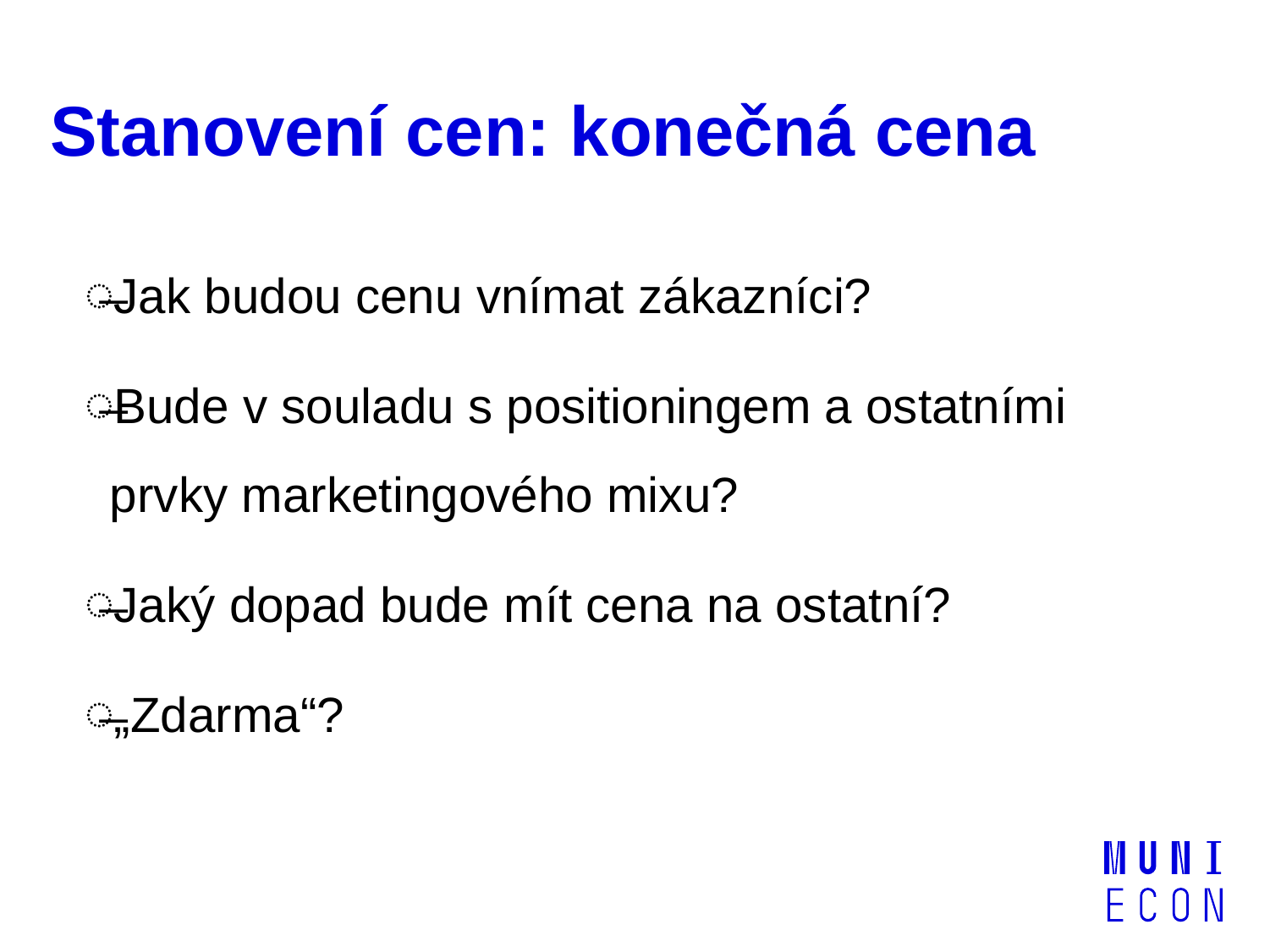

# Stanovení cen: konečná cena
Jak budou cenu vnímat zákazníci?
Bude v souladu s positioningem a ostatními prvky marketingového mixu?
Jaký dopad bude mít cena na ostatní?
„Zdarma“?